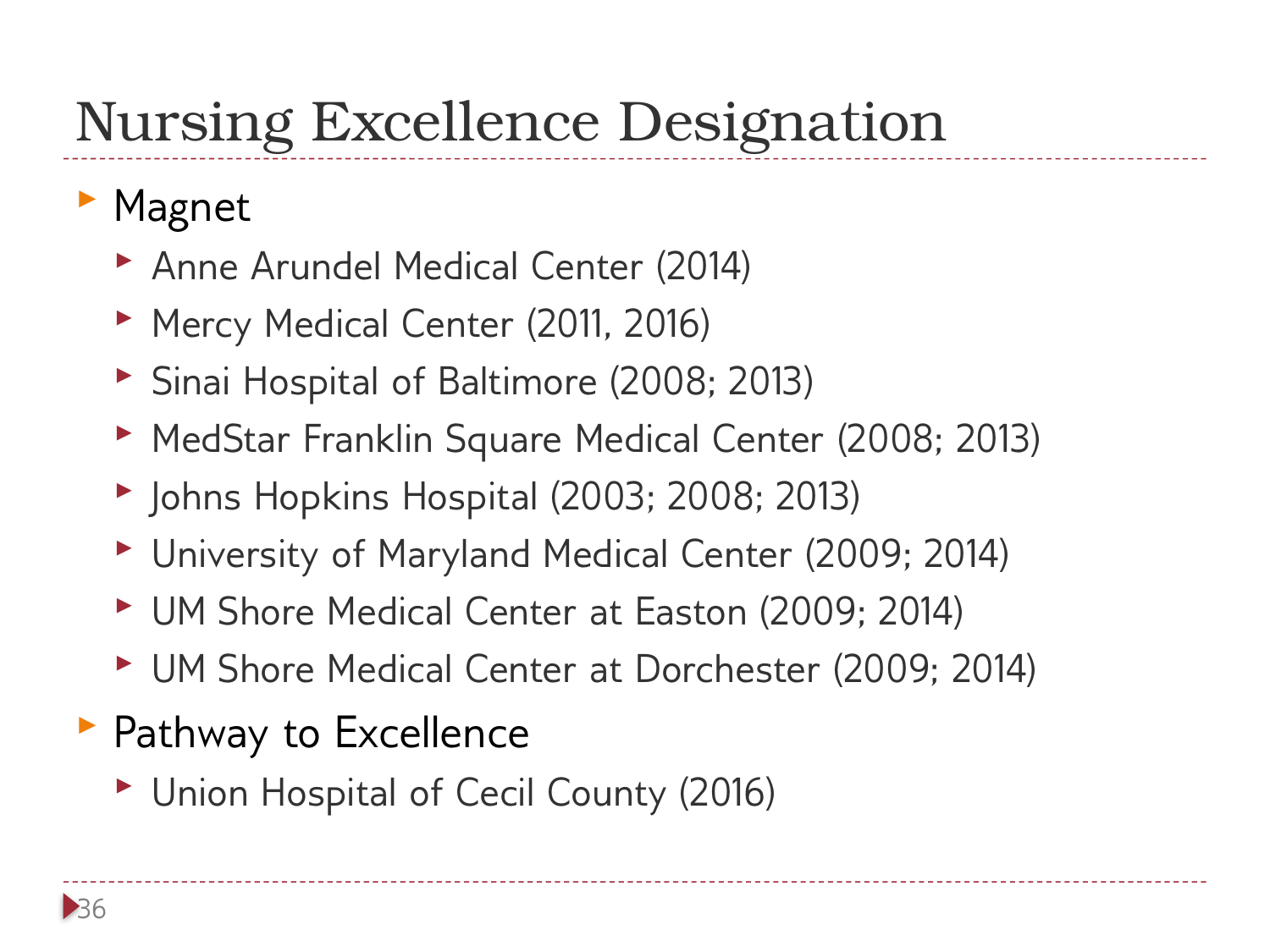

# Nursing Excellence Designation
Magnet
Anne Arundel Medical Center (2014)
Mercy Medical Center (2011, 2016)
Sinai Hospital of Baltimore (2008; 2013)
MedStar Franklin Square Medical Center (2008; 2013)
Johns Hopkins Hospital (2003; 2008; 2013)
University of Maryland Medical Center (2009; 2014)
UM Shore Medical Center at Easton (2009; 2014)
UM Shore Medical Center at Dorchester (2009; 2014)
Pathway to Excellence
Union Hospital of Cecil County (2016)